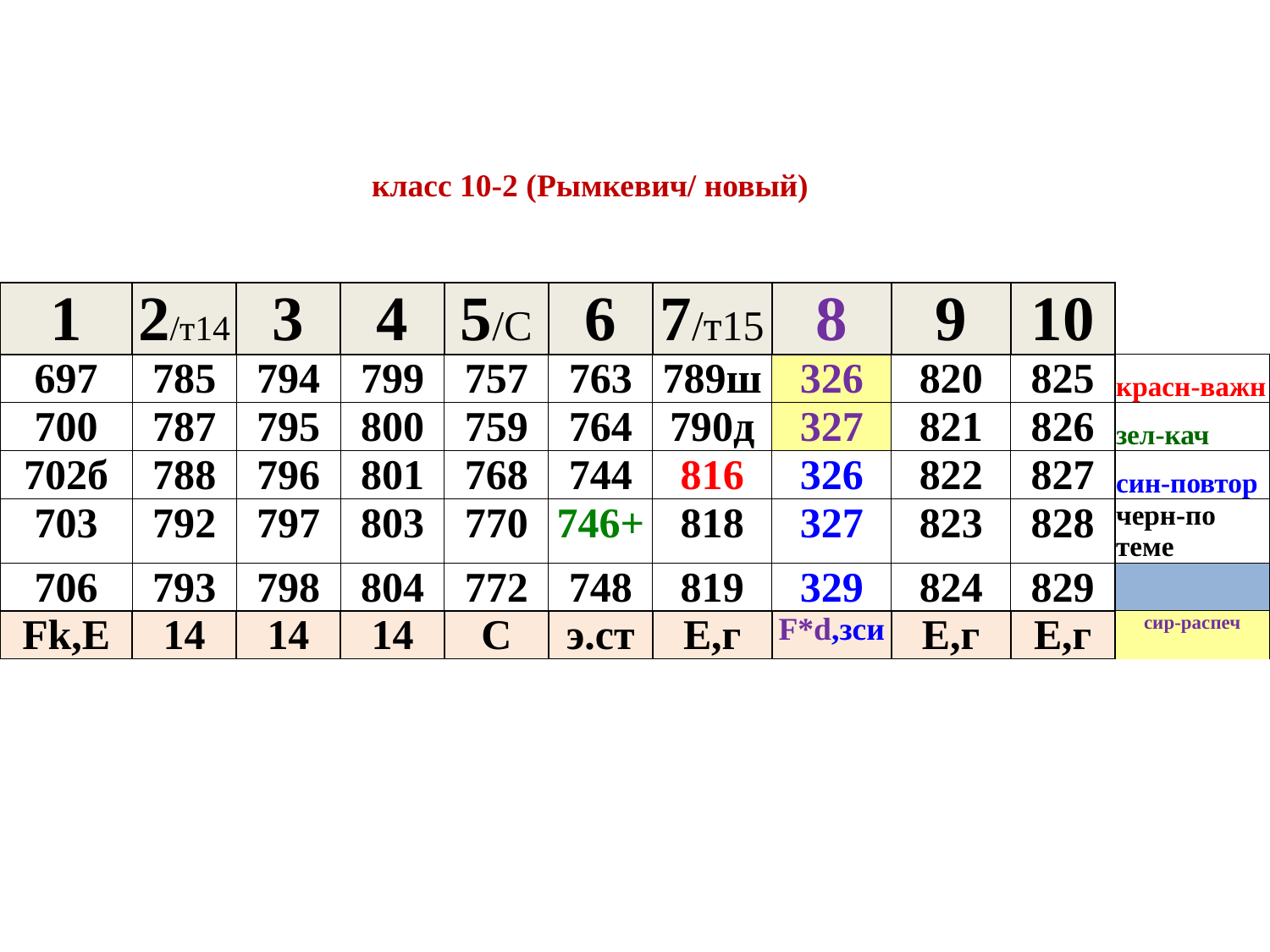

класс 10-2 (Рымкевич/ новый)
| 1 | 2/т14 | 3 | 4 | 5/C | 6 | 7/т15 | 8 | 9 | 10 |  |
| --- | --- | --- | --- | --- | --- | --- | --- | --- | --- | --- |
| 697 | 785 | 794 | 799 | 757 | 763 | 789ш | 326 | 820 | 825 | красн-важн |
| 700 | 787 | 795 | 800 | 759 | 764 | 790д | 327 | 821 | 826 | зел-кач |
| 702б | 788 | 796 | 801 | 768 | 744 | 816 | 326 | 822 | 827 | син-повтор |
| 703 | 792 | 797 | 803 | 770 | 746+ | 818 | 327 | 823 | 828 | черн-по теме |
| 706 | 793 | 798 | 804 | 772 | 748 | 819 | 329 | 824 | 829 |  |
| Fk,Е | 14 | 14 | 14 | С | э.ст | Е,г | F\*d,зси | Е,г | Е,г | сир-распеч |